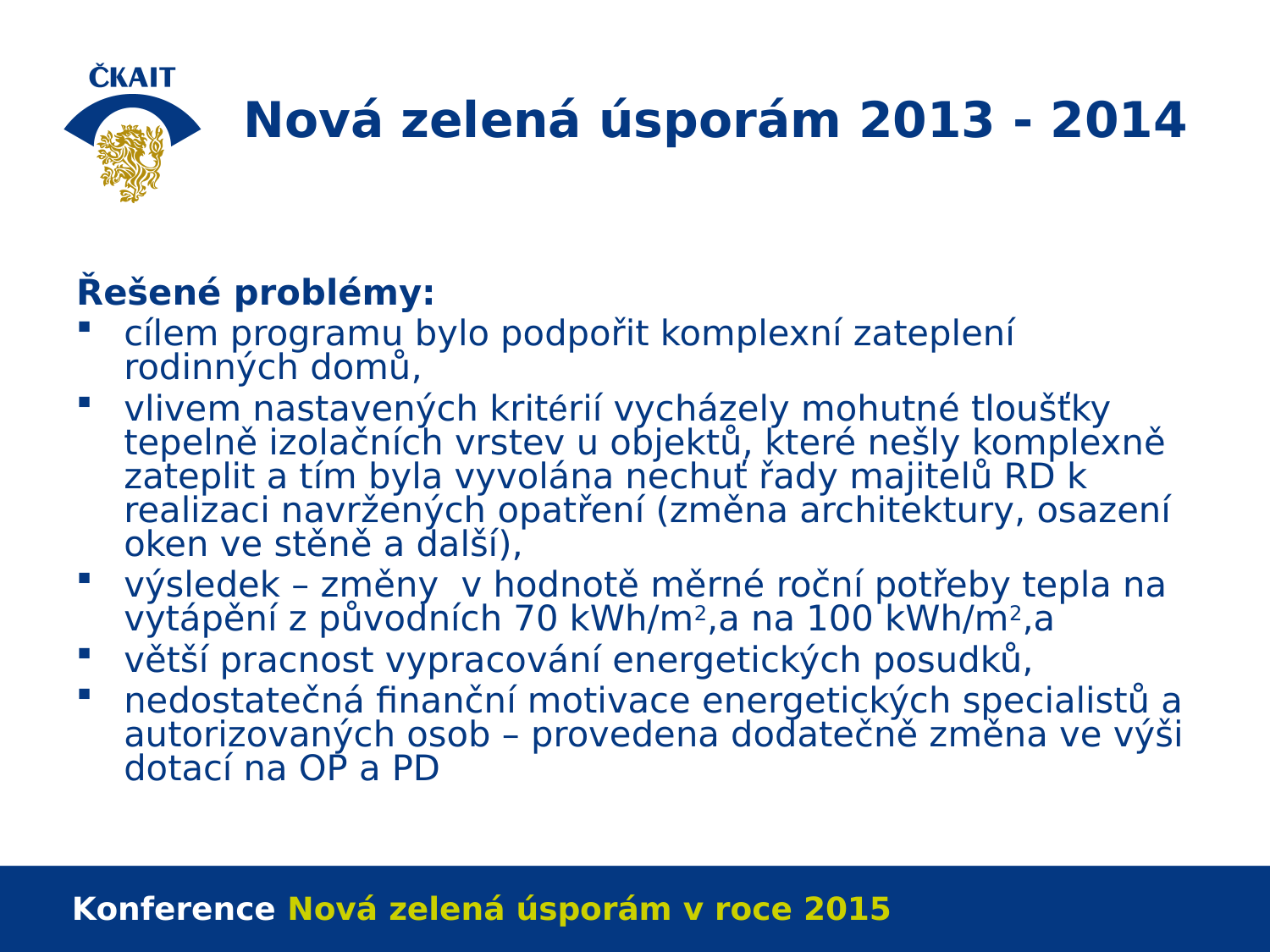

# Nová zelená úsporám 2013 - 2014

Řešené problémy:
cílem programu bylo podpořit komplexní zateplení rodinných domů,
vlivem nastavených kritérií vycházely mohutné tloušťky tepelně izolačních vrstev u objektů, které nešly komplexně zateplit a tím byla vyvolána nechuť řady majitelů RD k realizaci navržených opatření (změna architektury, osazení oken ve stěně a další),
výsledek – změny  v hodnotě měrné roční potřeby tepla na vytápění z původních 70 kWh/m2,a na 100 kWh/m2,a
větší pracnost vypracování energetických posudků,
nedostatečná finanční motivace energetických specialistů a autorizovaných osob – provedena dodatečně změna ve výši dotací na OP a PD

Konference Nová zelená úsporám v roce 2015